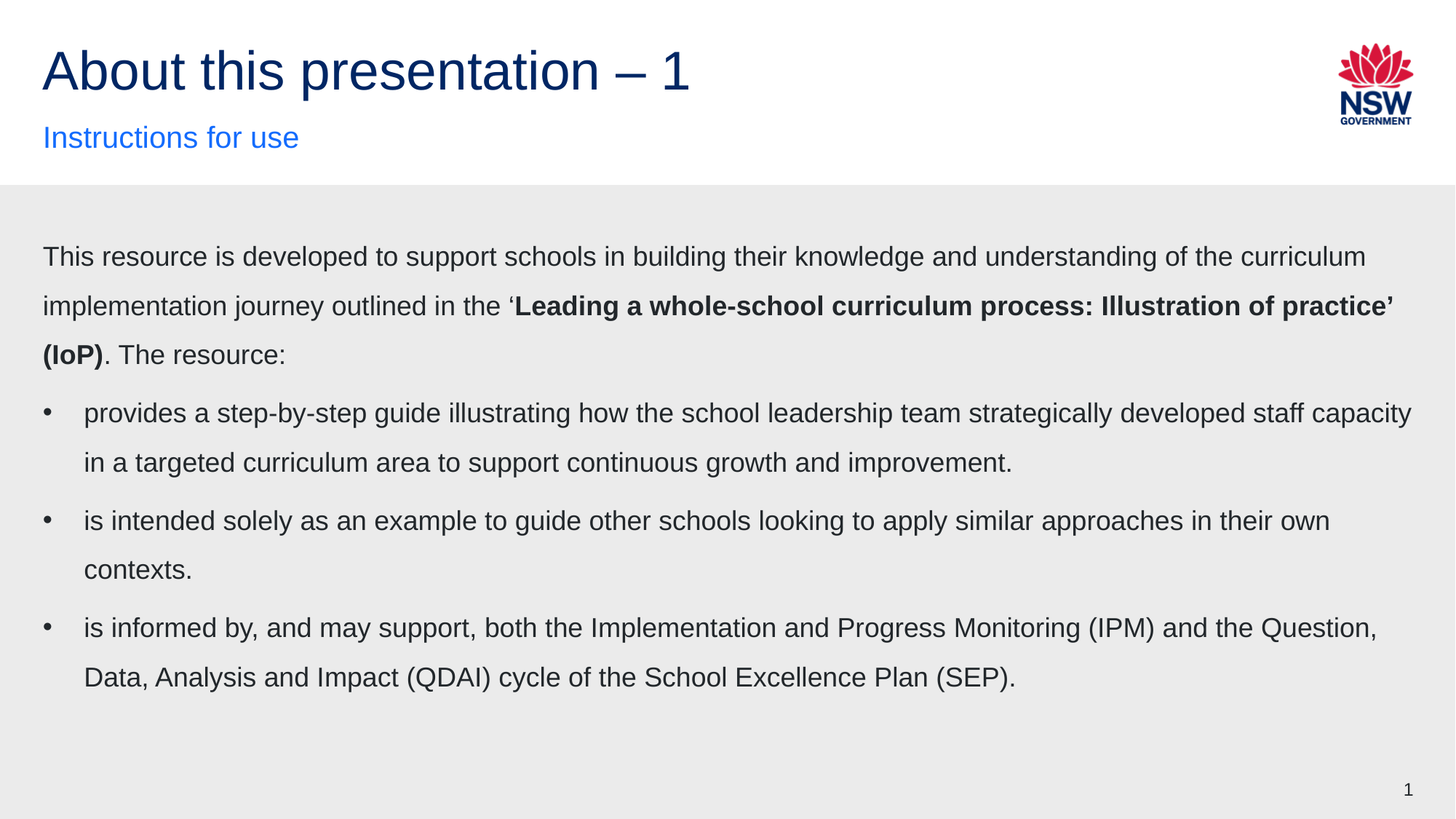

# About this presentation – 1
Instructions for use
This resource is developed to support schools in building their knowledge and understanding of the curriculum implementation journey outlined in the ‘Leading a whole-school curriculum process: Illustration of practice’ (IoP). The resource:
provides a step-by-step guide illustrating how the school leadership team strategically developed staff capacity in a targeted curriculum area to support continuous growth and improvement.
is intended solely as an example to guide other schools looking to apply similar approaches in their own contexts.
is informed by, and may support, both the Implementation and Progress Monitoring (IPM) and the Question, Data, Analysis and Impact (QDAI) cycle of the School Excellence Plan (SEP).
1